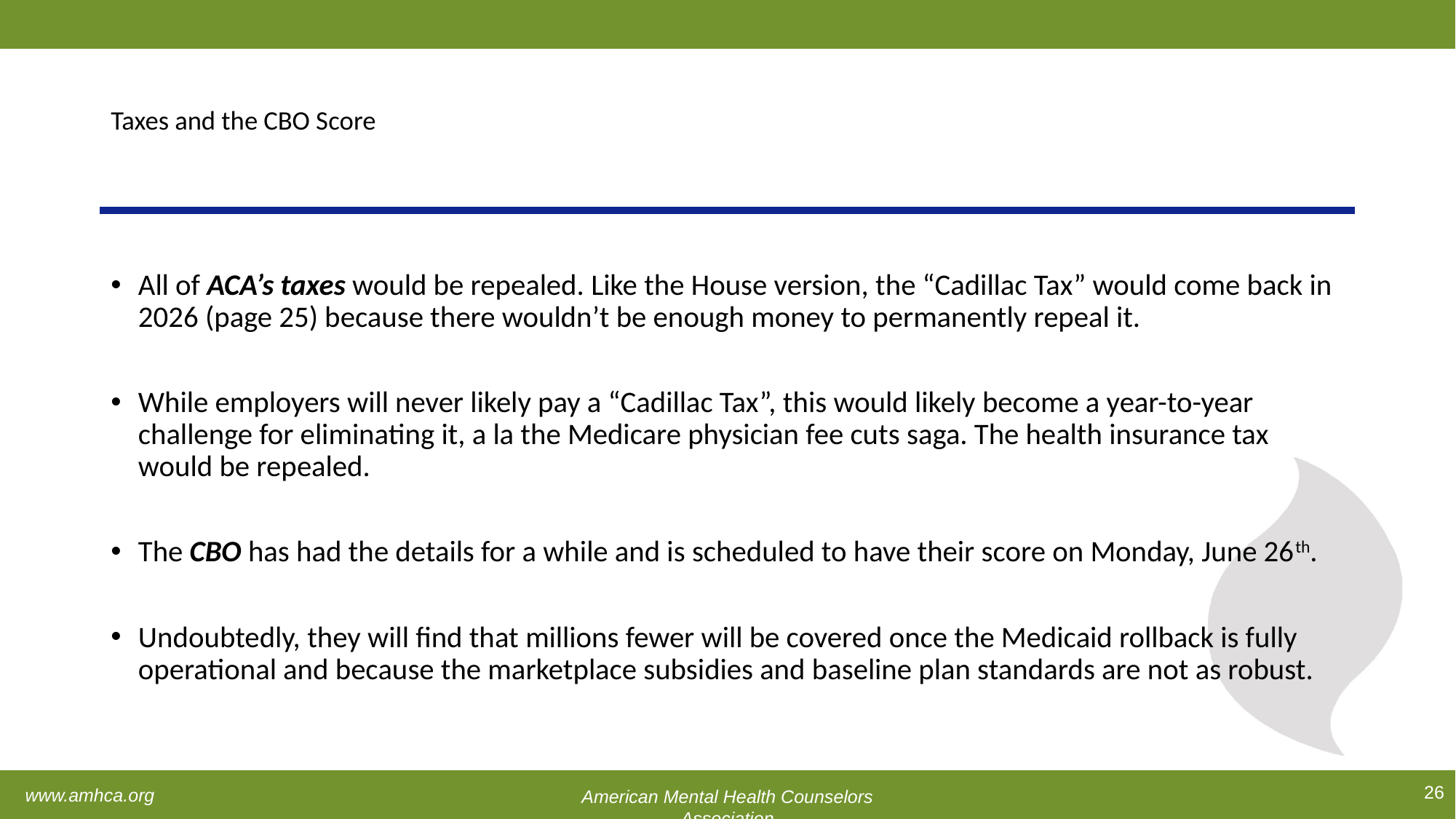

# Taxes and the CBO Score

All of ACA’s taxes would be repealed. Like the House version, the “Cadillac Tax” would come back in 2026 (page 25) because there wouldn’t be enough money to permanently repeal it.

While employers will never likely pay a “Cadillac Tax”, this would likely become a year-to-year challenge for eliminating it, a la the Medicare physician fee cuts saga. The health insurance tax would be repealed.

The CBO has had the details for a while and is scheduled to have their score on Monday, June 26th.

Undoubtedly, they will find that millions fewer will be covered once the Medicaid rollback is fully operational and because the marketplace subsidies and baseline plan standards are not as robust.

26